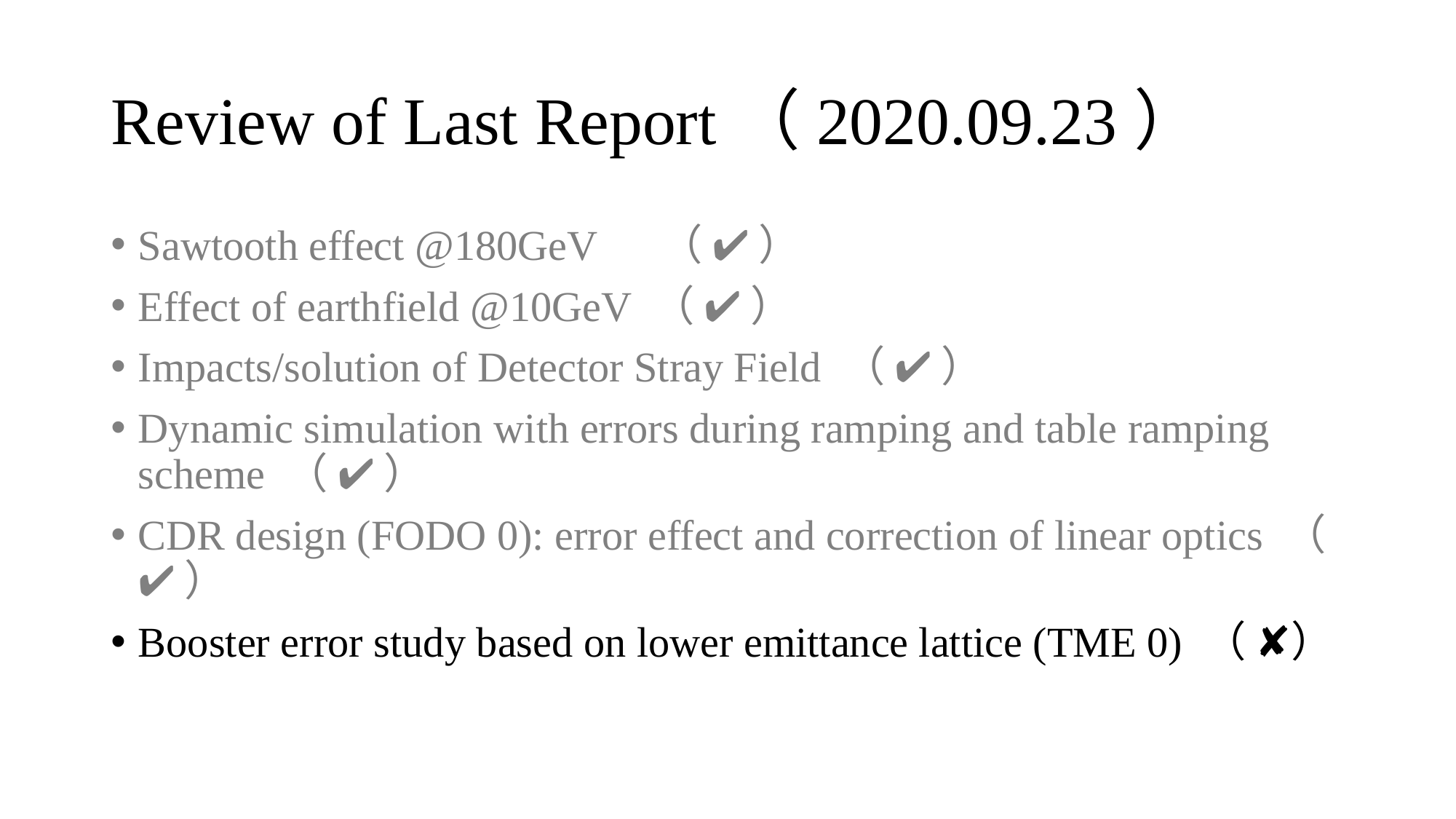

# Review of Last Report（2020.09.23）
Sawtooth effect @180GeV     （ ✔ ）
Effect of earthfield @10GeV （ ✔ ）
Impacts/solution of Detector Stray Field （ ✔ ）
Dynamic simulation with errors during ramping and table ramping scheme （ ✔ ）
CDR design (FODO 0): error effect and correction of linear optics （ ✔ ）
Booster error study based on lower emittance lattice (TME 0) （ ✘）